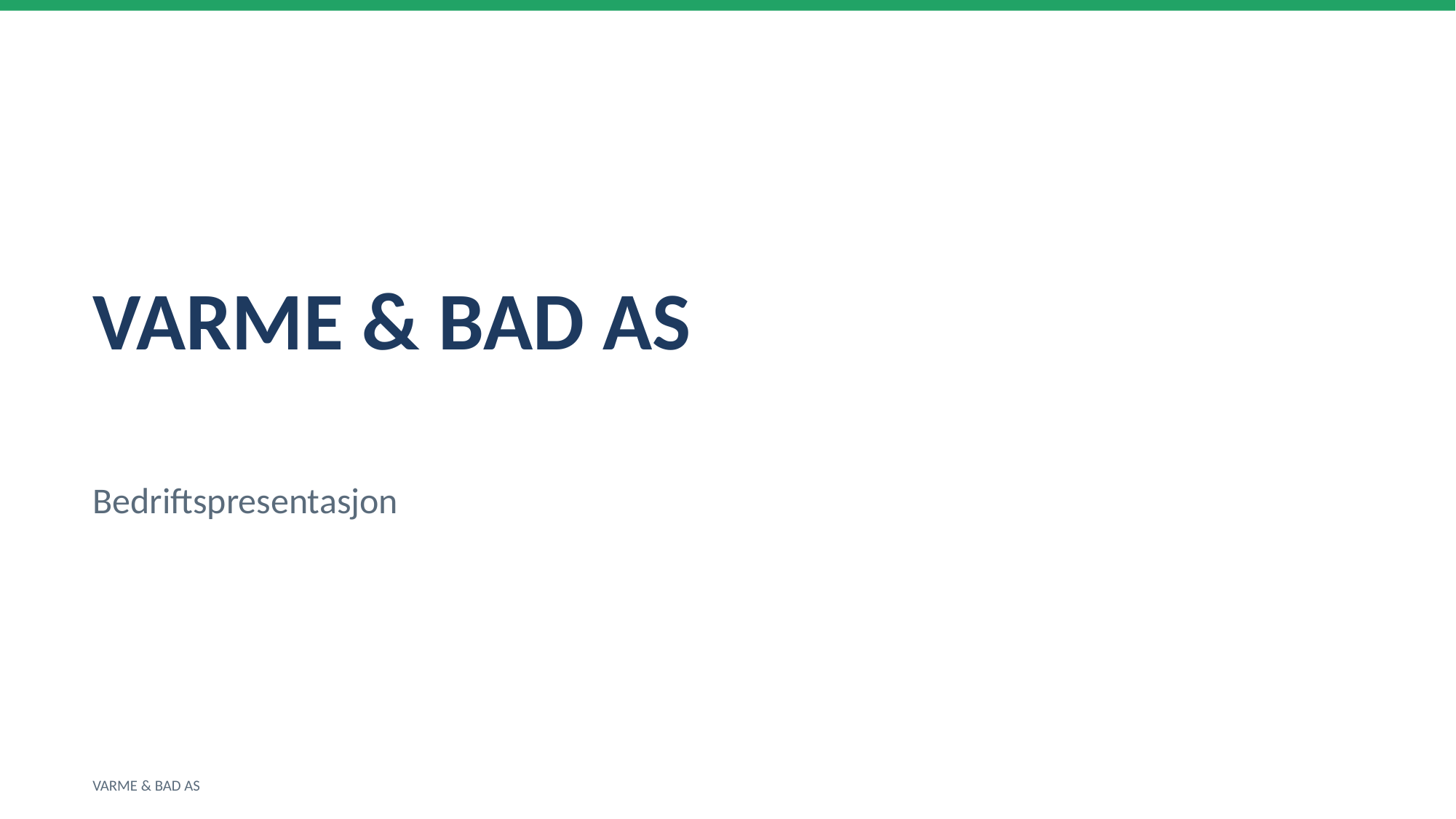

VARME & BAD AS
Bedriftspresentasjon
VARME & BAD AS